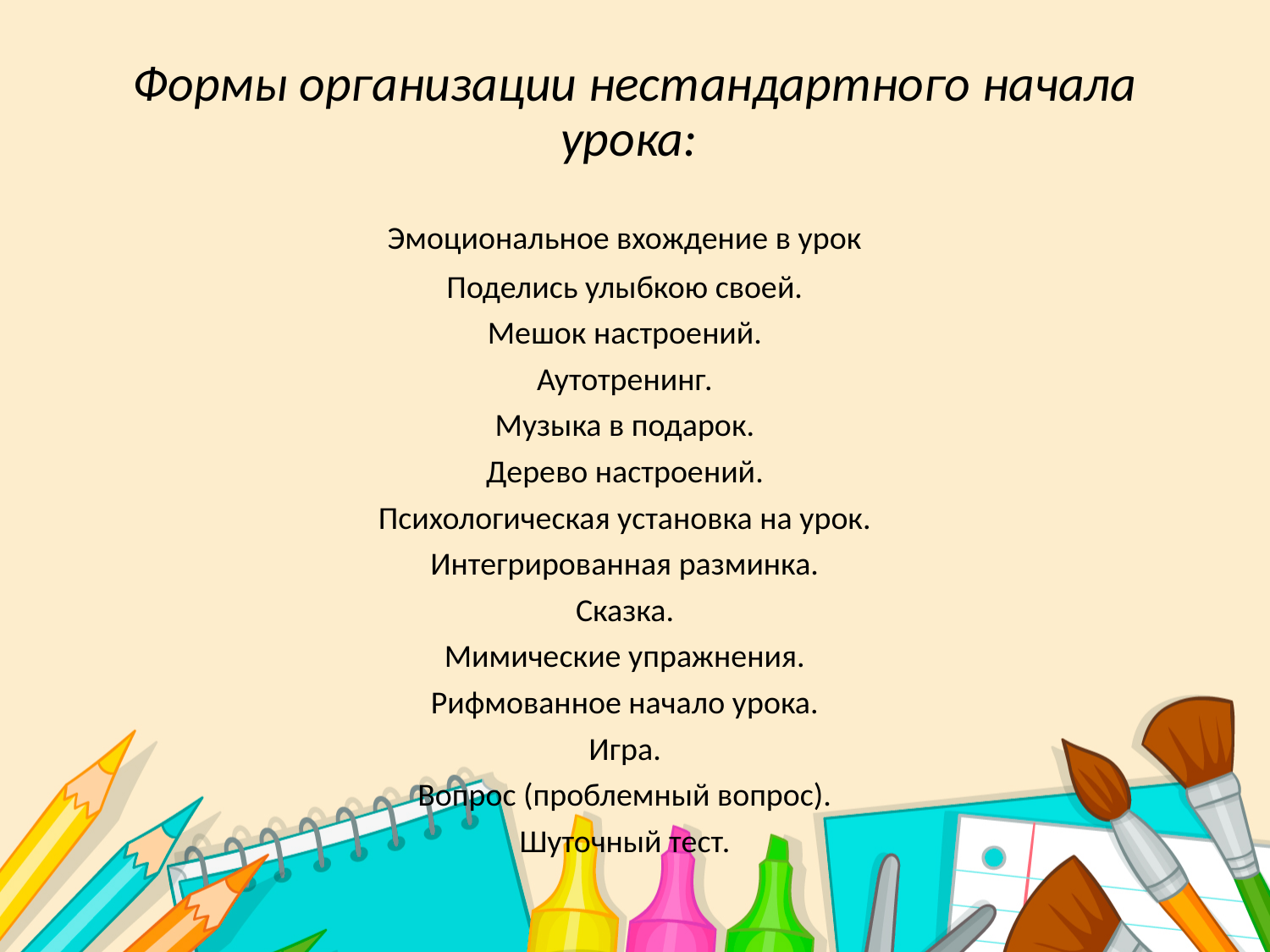

# Формы организации нестандартного начала урока:
Эмоциональное вхождение в урок
Поделись улыбкою своей. 
Мешок настроений. 
Аутотренинг. 
Музыка в подарок. 
Дерево настроений. 
Психологическая установка на урок. 
Интегрированная разминка. 
Сказка. 
Мимические упражнения. 
Рифмованное начало урока. 
Игра. 
Вопрос (проблемный вопрос). 
Шуточный тест.